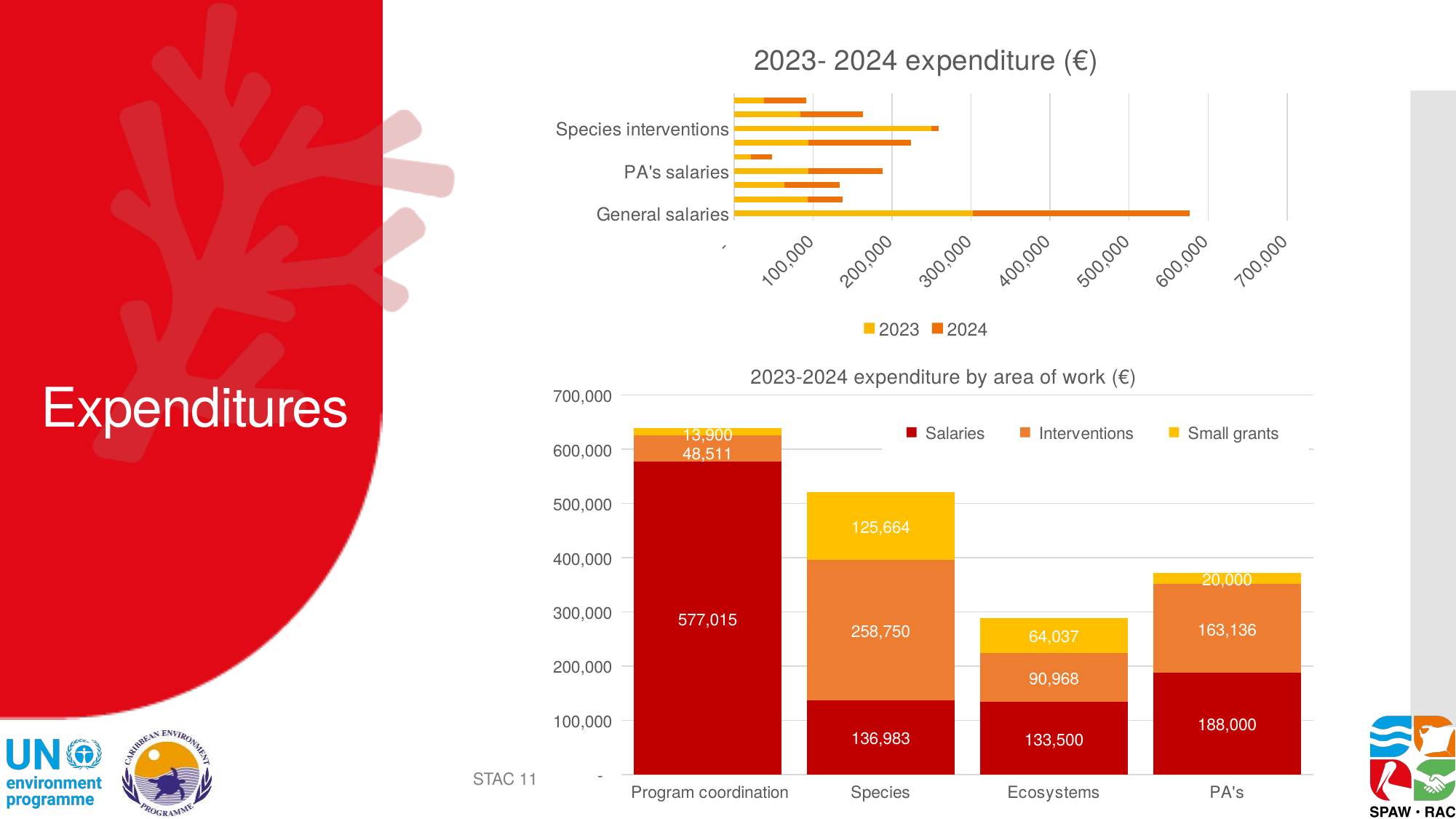

### Chart: 2023- 2024 expenditure (€)

| Category | 2023 | 2024 |
|---|---|---|
| General salaries | 302543.6 | 274471.6 |
| Species salaries | 93600.0 | 43382.5 |
| Ecosystems salaries | 63600.0 | 69900.0 |
| PA's salaries | 94000.0 | 94000.0 |
| General management | 21650.4 | 26861.0 |
| Small grants | 94561.73000000001 | 129038.93 |
| Species interventions | 249498.0 | 9252.0 |
| PA's interventions | 84342.0 | 78794.0 |
| Ecosystems interventions | 37593.0 | 53375.0 |
# Expenditures

### Chart: 2023-2024 expenditure by area of work (€)

| Category |  Salaries  |  Interventions  |  Small grants  |
|---|---|---|---|
|  Program coordination  | 577015.2 | 48511.4 | 13900.0 |
|  Species  | 136982.5 | 258750.0 | 125663.65 |
|  Ecosystems  | 133500.0 | 90968.0 | 64037.01 |
|  PA's  | 188000.0 | 163136.0 | 20000.0 |
STAC 11